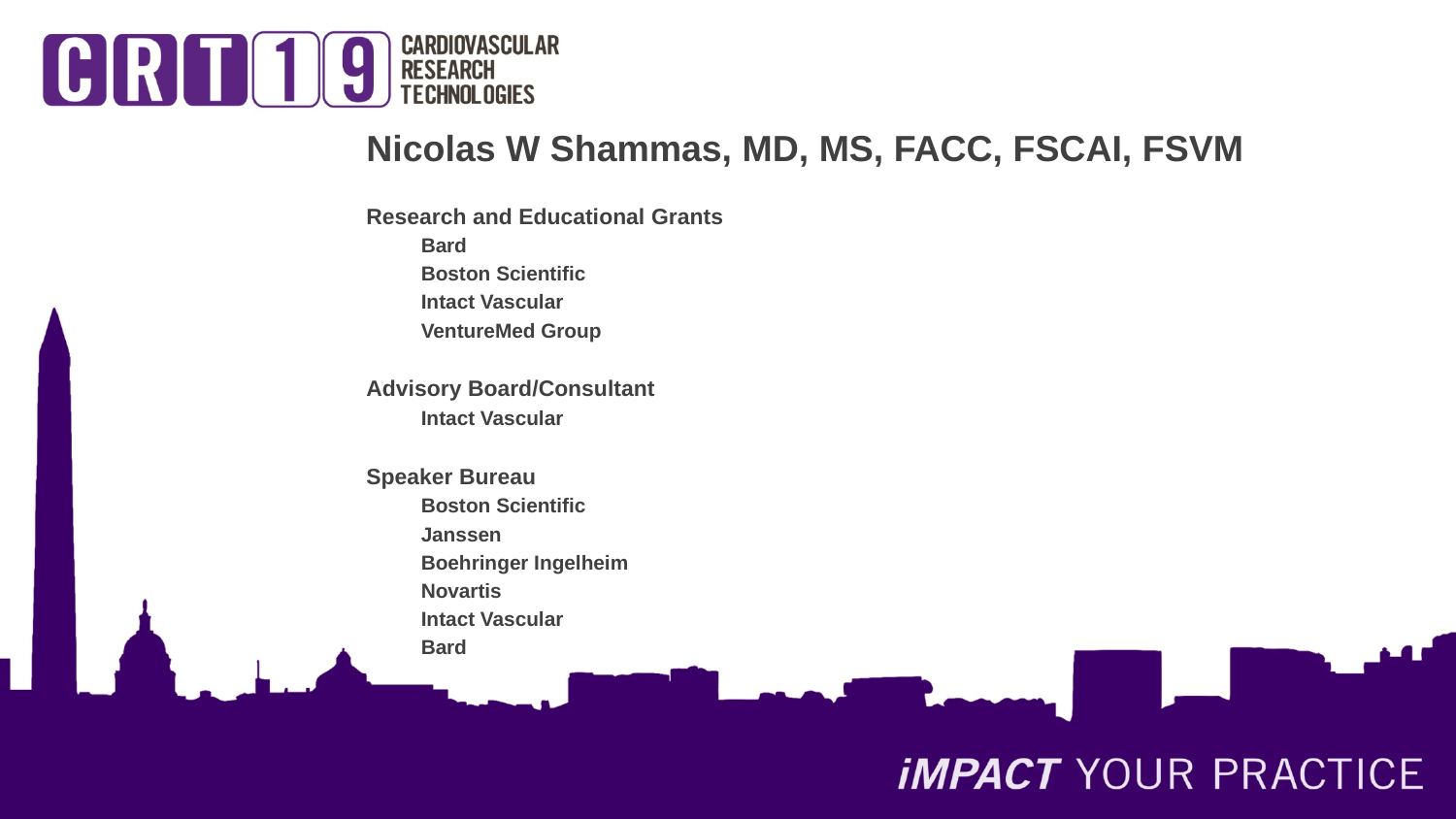

Nicolas W Shammas, MD, MS, FACC, FSCAI, FSVM

Research and Educational Grants
	Bard
	Boston Scientific
	Intact Vascular
	VentureMed Group

Advisory Board/Consultant
	Intact Vascular

Speaker Bureau
	Boston Scientific
	Janssen
	Boehringer Ingelheim
	Novartis
	Intact Vascular
	Bard